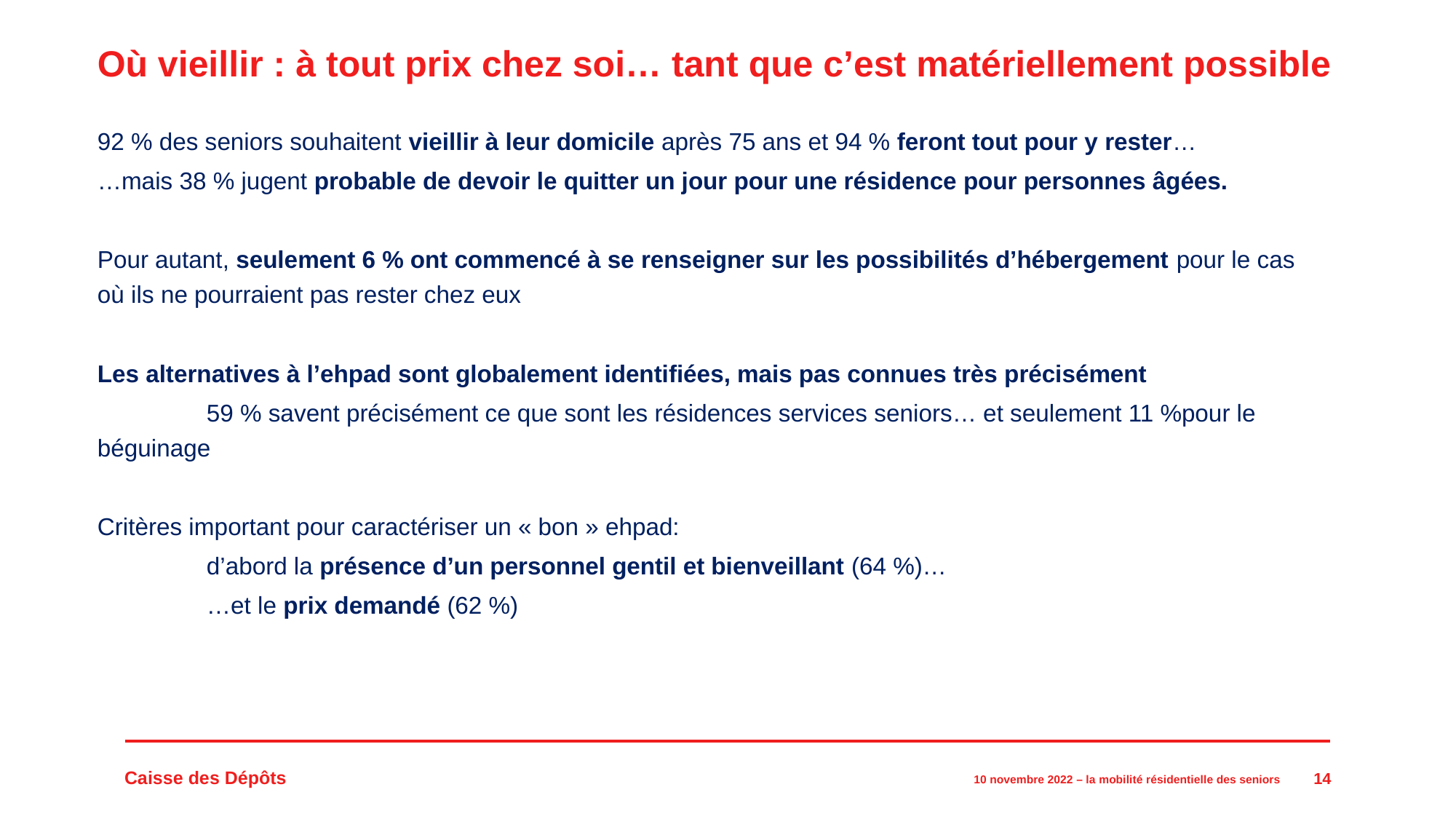

# Où vieillir : à tout prix chez soi… tant que c’est matériellement possible
92 % des seniors souhaitent vieillir à leur domicile après 75 ans et 94 % feront tout pour y rester…
…mais 38 % jugent probable de devoir le quitter un jour pour une résidence pour personnes âgées.

Pour autant, seulement 6 % ont commencé à se renseigner sur les possibilités d’hébergement pour le cas où ils ne pourraient pas rester chez eux

Les alternatives à l’ehpad sont globalement identifiées, mais pas connues très précisément
	59 % savent précisément ce que sont les résidences services seniors… et seulement 11 %pour le 	béguinage

Critères important pour caractériser un « bon » ehpad:
	d’abord la présence d’un personnel gentil et bienveillant (64 %)…
	…et le prix demandé (62 %)

14
10 novembre 2022 – la mobilité résidentielle des seniors